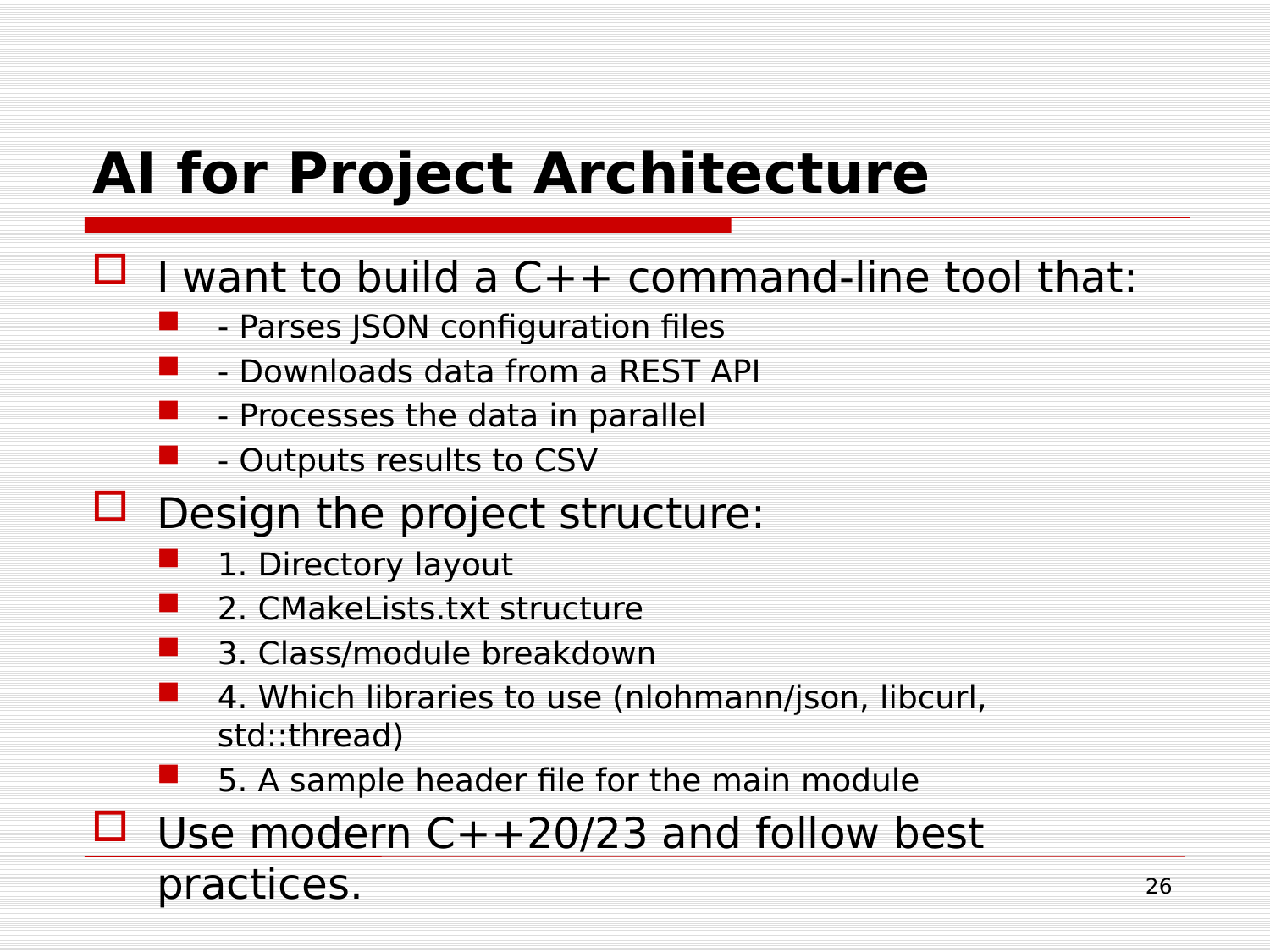

# AI for Project Architecture
I want to build a C++ command-line tool that:
- Parses JSON configuration files
- Downloads data from a REST API
- Processes the data in parallel
- Outputs results to CSV
Design the project structure:
1. Directory layout
2. CMakeLists.txt structure
3. Class/module breakdown
4. Which libraries to use (nlohmann/json, libcurl, std::thread)
5. A sample header file for the main module
Use modern C++20/23 and follow best practices.

26